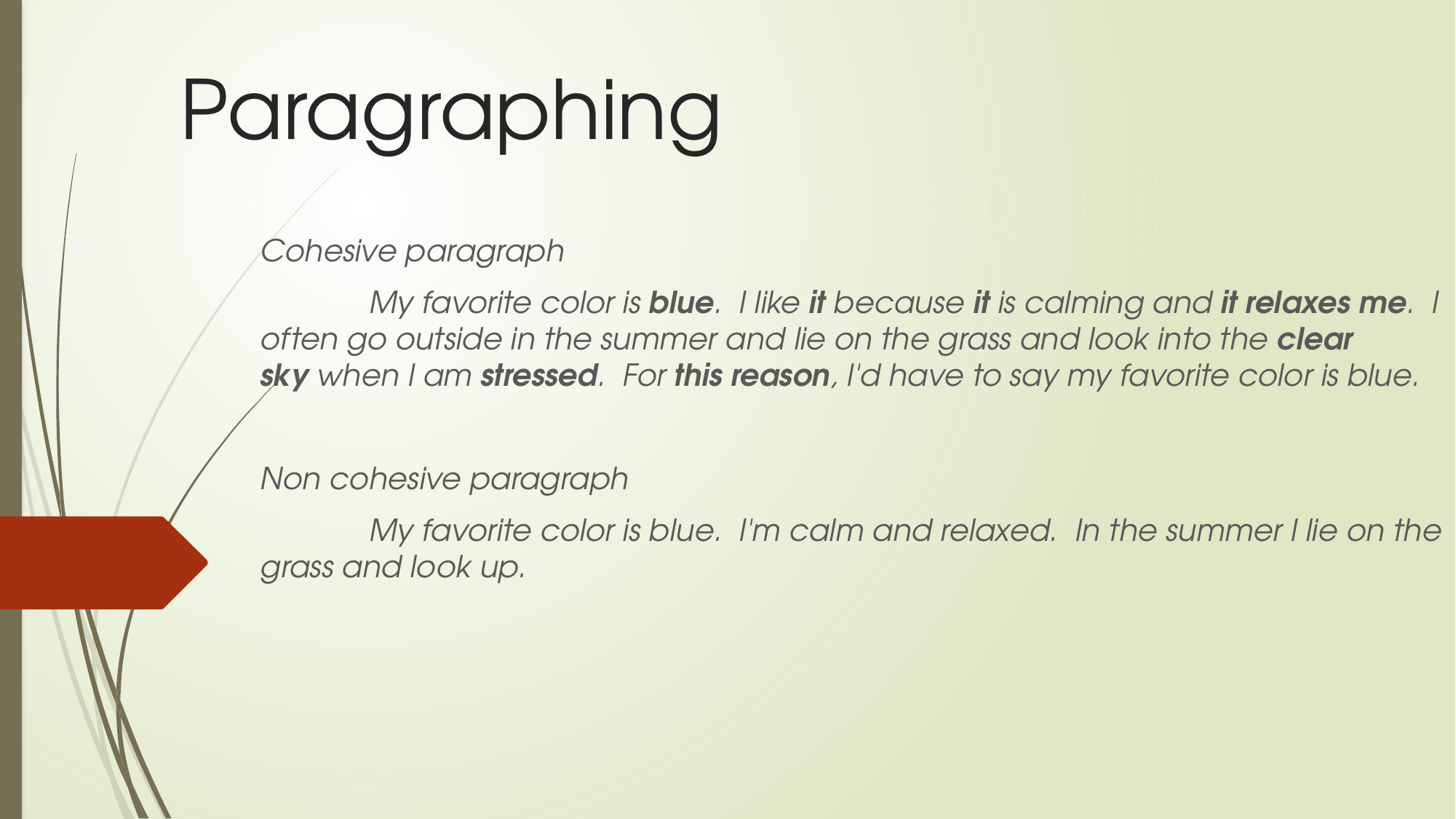

# Paragraphing
Cohesive paragraph
	My favorite color is blue.  I like it because it is calming and it relaxes me.  I often go outside in the summer and lie on the grass and look into the clear sky when I am stressed.  For this reason, I'd have to say my favorite color is blue.

Non cohesive paragraph
	My favorite color is blue.  I'm calm and relaxed.  In the summer I lie on the grass and look up.